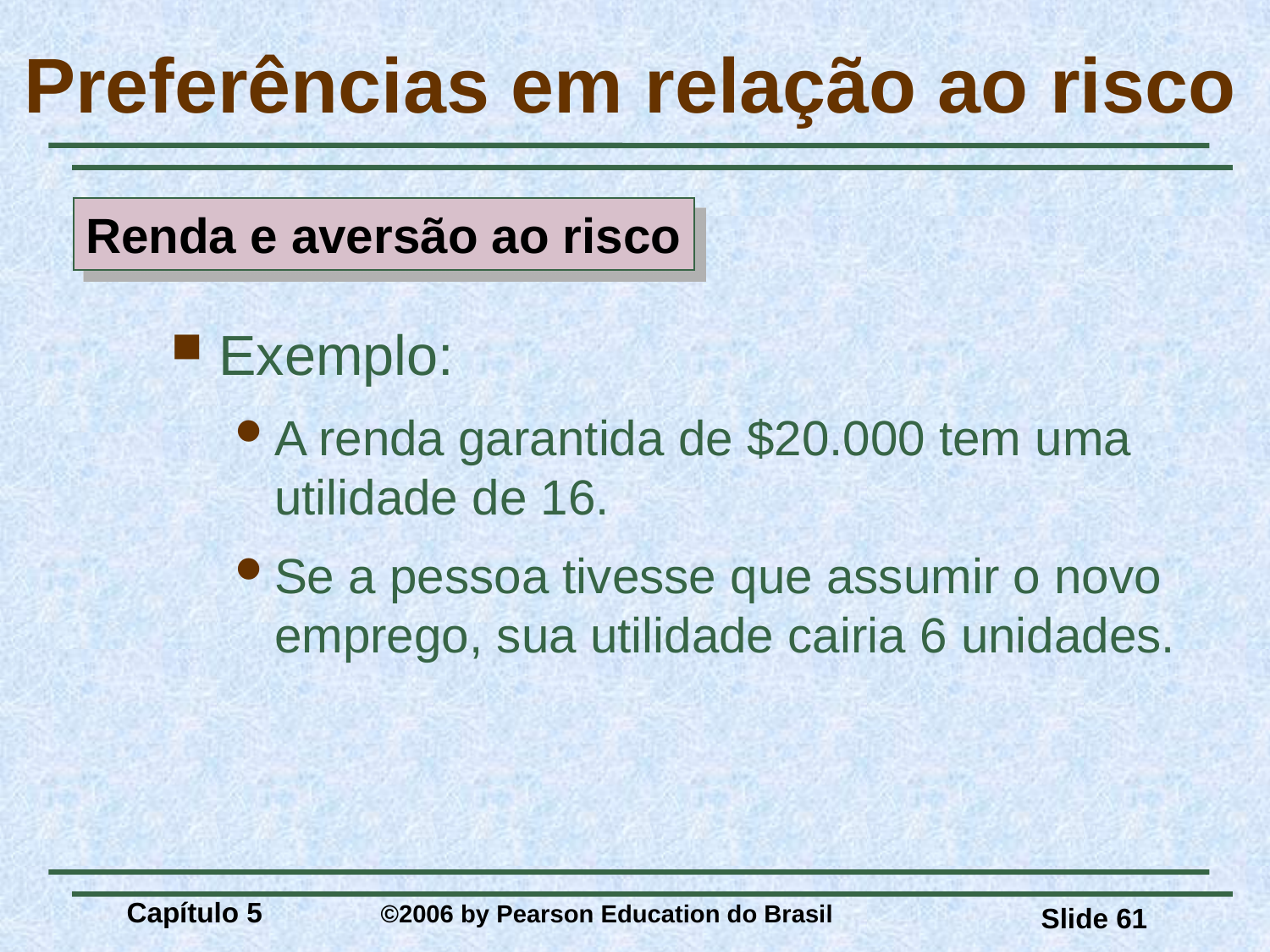

# Preferências em relação ao risco
Renda e aversão ao risco
Exemplo:
A renda garantida de $20.000 tem uma utilidade de 16.
Se a pessoa tivesse que assumir o novo emprego, sua utilidade cairia 6 unidades.

Capítulo 5 	©2006 by Pearson Education do Brasil
Slide 61